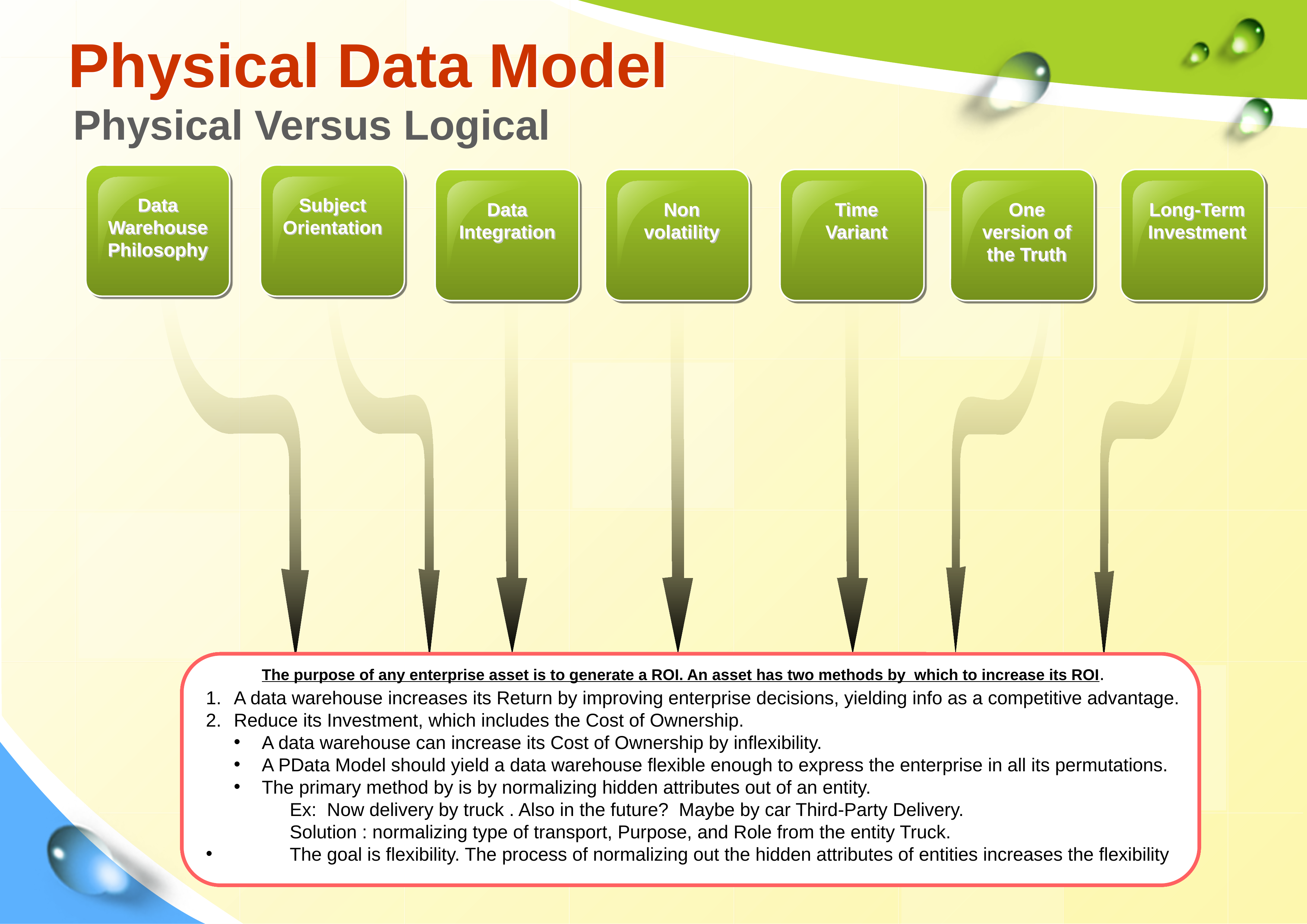

# Physical Data Model
Physical Versus Logical

Data Warehouse Philosophy

 	Data elements that facilitate the Data Warehouse Philosophy are included
	in a Physical Data Model

Subject Orientation

  Subject Orientation is the only part of the Data Warehouse Philosophy that is included in a Logical Data Model,
because a Logical Data Model is based directly on a subject area of the Conceptual Data Model.

   A review of the elements of the Data Warehouse Philosophy will help incorporate the remaining elements of
the Data Warehouse Philosophy into the physical data structures of a data warehouse.

Data Integration

  	Form : 	All the data elements of similar function will look the same
 		ex: Phone number – ID’s ( Employee – Product ) – Currency etc..
  	Function : 	Data elements with similar functions will function the same way
			ex: Y/N – same ID = same data type , same name
 	Grain : 	Enterprise data encounters granularity primarily in two ways: measurement and hierarchy
 The measurement applied to similar data elements will be homogenous.
	Ex, liquids will be measured by the liter, widgets by units.
The hierarchy applied to similar data elements will be homogenous.
				Ex do not compare regional and division figures

Non volatility

  	The Conceptual and Logical Data Models present the enterprise as a single slice or set of slices.
 	The enterprise is not in motion and events happen only once.
 	The Physical Data Model must be prepared for the enterprise to be in motion
 	A Physical Data Model must be constructed so that each instance of an Event can be
	distinctly identified from all the other Event instances

Time Variant

 The Physical Data Model is the point at which Time must become visible in a data warehouse
Form: 		Expressed in the same form throughout the data warehouse.
Function: 	Applied to similar data elements the same way  (absolute, relative, etc.) throughout the data warehouse.
Grain: 		Expressed to similar data elements at the same level  of precision throughout the data warehouse.
Nonvolatility: 	Applied to a data element must be retained despite the presence of a subsequent Time  applied to the same data element.
One Version of the Truth: Applied to a data element is the only Time measurement applied to that data element.
		Nowhere in the data warehouse can be found an alternative Time measurement for an instance of a data element.
The purpose is to allow a data warehouse customer to identify an instance of an entity or an instance of an event at a moment in time in the past.
Time was the hidden attribute of every entity and event. It increases the granularity and its hierarchy to every entity and event.
Allows a customer to identify the time-variant instance of every entity and event in a data warehouse as of a moment in time in the past

One version of the Truth

 	The PD Model has only one place for every entity, relation, and measurement in the data warehouse.
 	The PD Model does not allow a second opinion of the same data element.
  	The LD Model allocates a one-to-one relationship between each data question and each data entity or relation.
 	The PD Model stores the answer to one question, and only one question, in each data element.

Long-Term Investment

  	The purpose of any enterprise asset is to generate a ROI. An asset has two methods by  which to increase its ROI.
A data warehouse increases its Return by improving enterprise decisions, yielding info as a competitive advantage.
Reduce its Investment, which includes the Cost of Ownership.
A data warehouse can increase its Cost of Ownership by inflexibility.
A PData Model should yield a data warehouse flexible enough to express the enterprise in all its permutations.
The primary method by is by normalizing hidden attributes out of an entity.
Ex:  Now delivery by truck . Also in the future?  Maybe by car Third-Party Delivery.
Solution : normalizing type of transport, Purpose, and Role from the entity Truck.
 	The goal is flexibility. The process of normalizing out the hidden attributes of entities increases the flexibility